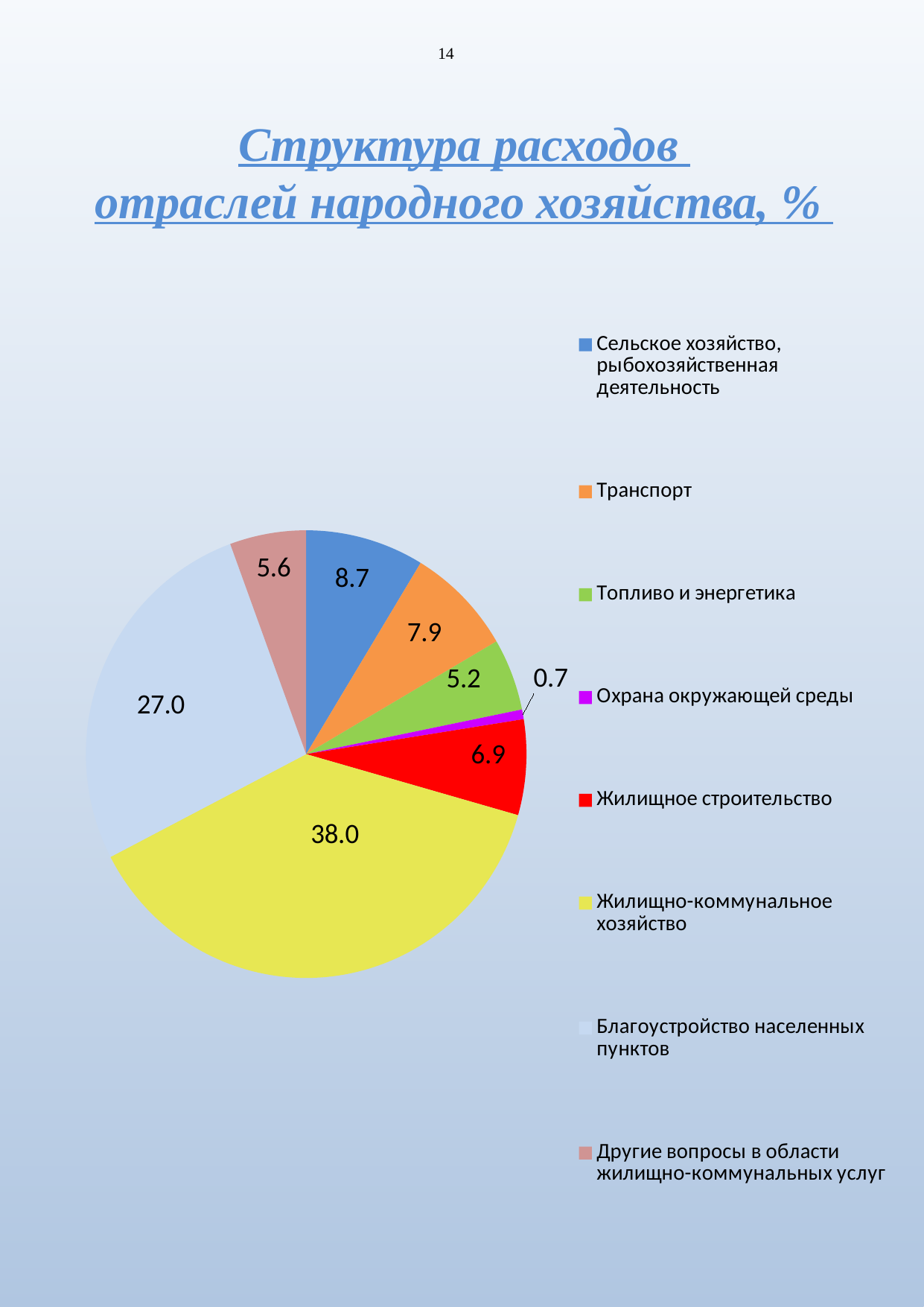

14
# Структура расходов отраслей народного хозяйства, %

### Chart

| Category | Столбец3 | Столбец1 | Столбец2 |
|---|---|---|---|
| Сельское хозяйство, рыбохозяйственная деятельность | 8.7 | 443804.0 | 8.7 |
| Транспорт | 7.9 | 403104.0 | 7.9 |
| Топливо и энергетика | 5.2 | 263280.0 | 5.2 |
| Охрана окружающей среды | 0.7 | 36490.0 | 0.7 |
| Жилищное строительство | 6.9 | 349304.0 | 6.9 |
| Жилищно-коммунальное хозяйство | 38.0 | 1937567.0 | 38.0 |
| Благоустройство населенных пунктов | 27.0 | 1377163.0 | 27.0 |
| Другие вопросы в области жилищно-коммунальных услуг | 5.6 | 284337.0 | 5.6 |